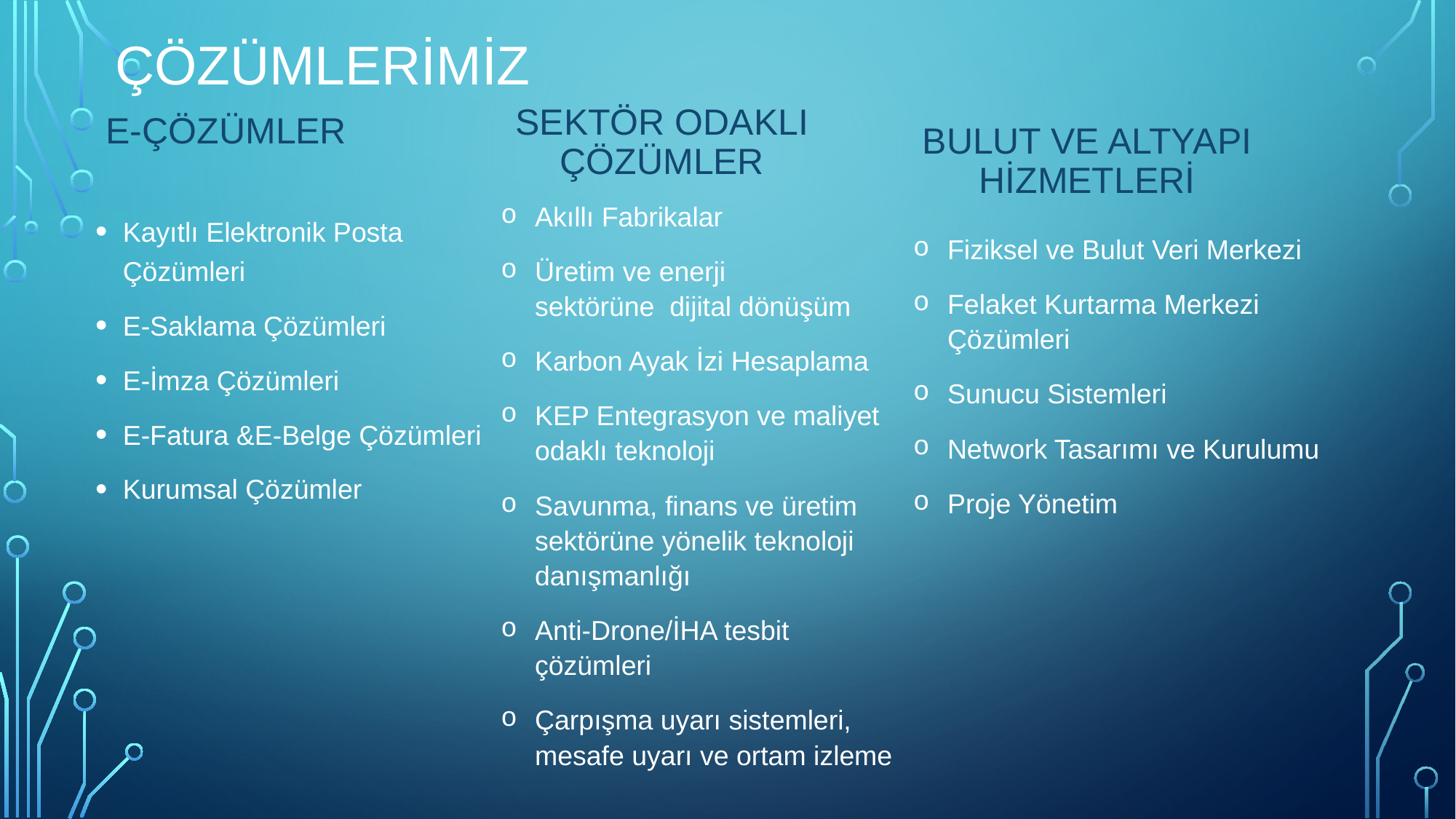

# ÇÖZÜMLERİMİZ
E-ÇÖZÜMLER
SEKTÖR ODAKLI ÇÖZÜMLER
BULUT VE ALTYAPI HİZMETLERİ

Akıllı Fabrikalar
Üretim ve enerji sektörüne  dijital dönüşüm
Karbon Ayak İzi Hesaplama
KEP Entegrasyon ve maliyet odaklı teknoloji
Savunma, finans ve üretim sektörüne yönelik teknoloji danışmanlığı
Anti-Drone/İHA tesbit çözümleri
Çarpışma uyarı sistemleri, mesafe uyarı ve ortam izleme

Fiziksel ve Bulut Veri Merkezi
Felaket Kurtarma Merkezi Çözümleri
Sunucu Sistemleri
Network Tasarımı ve Kurulumu
Proje Yönetim

Kayıtlı Elektronik Posta Çözümleri
E-Saklama Çözümleri
E-İmza Çözümleri
E-Fatura &E-Belge Çözümleri
Kurumsal Çözümler